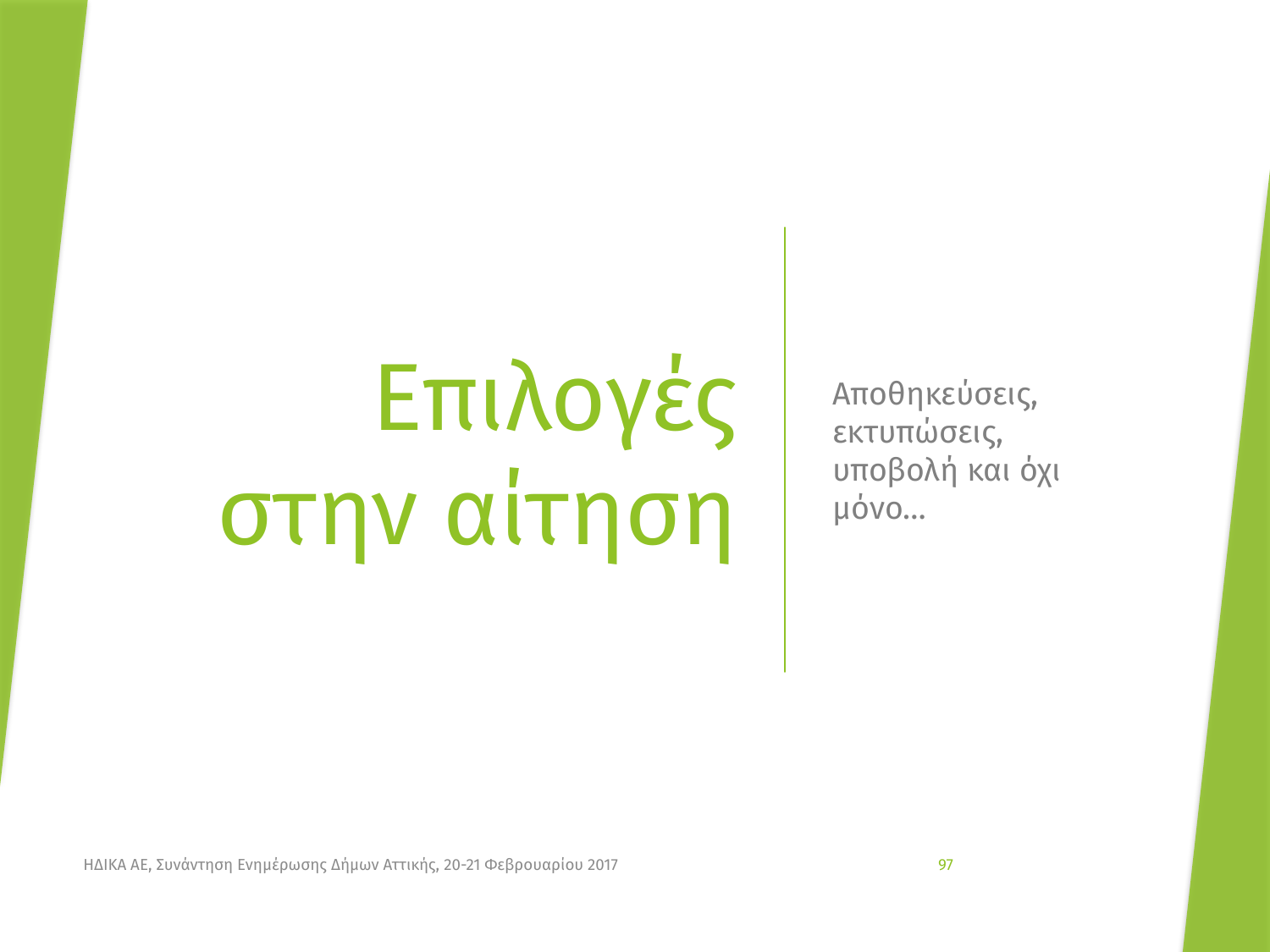

# Επιλογές στην αίτηση
Αποθηκεύσεις, εκτυπώσεις, υποβολή και όχι μόνο…

ΗΔΙΚΑ ΑΕ, Συνάντηση Ενημέρωσης Δήμων Αττικής, 20-21 Φεβρουαρίου 2017
97